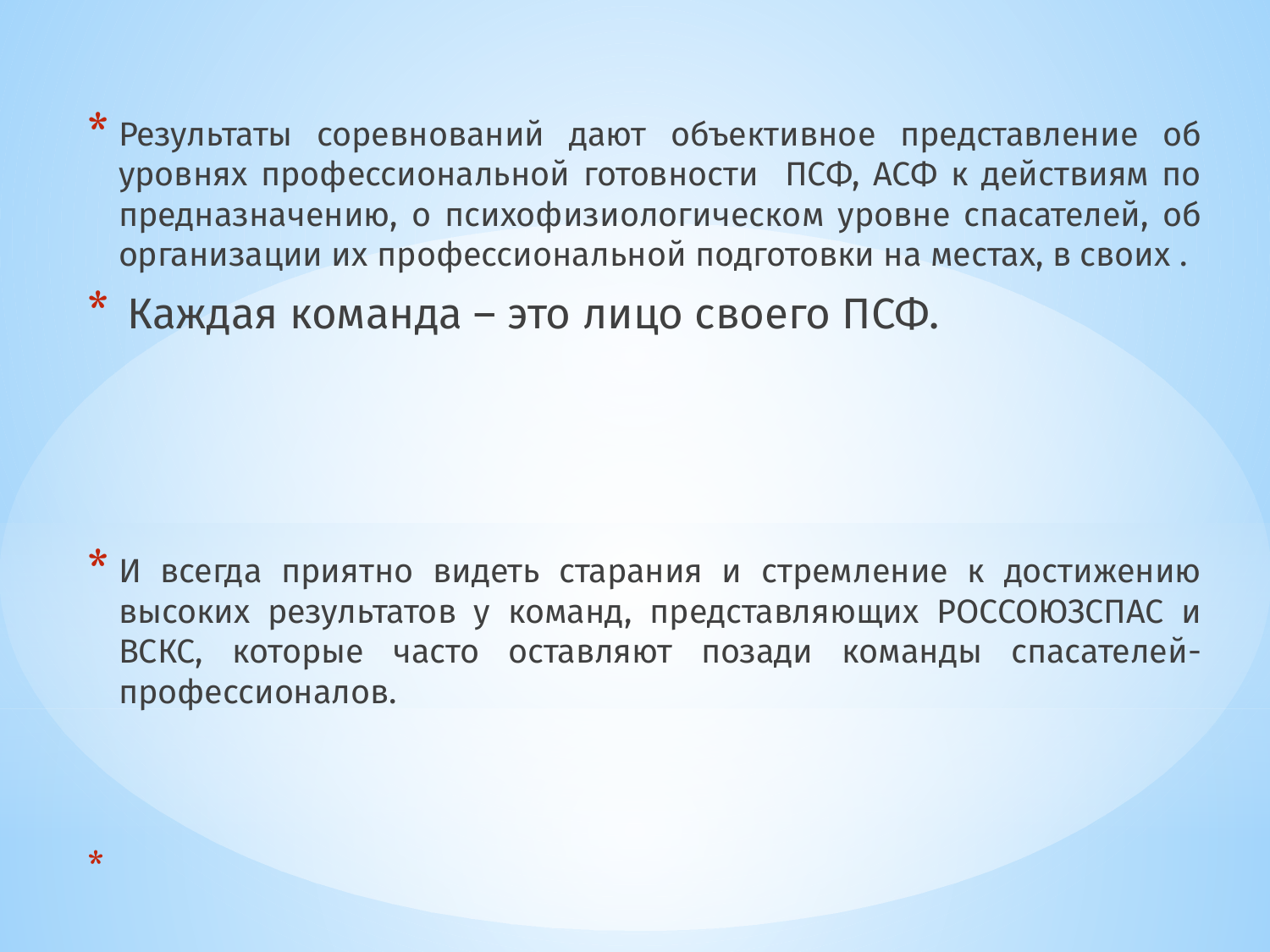

Результаты соревнований дают объективное представление об уровнях профессиональной готовности  ПСФ, АСФ к действиям по предназначению, о психофизиологическом уровне спасателей, об организации их профессиональной подготовки на местах, в своих .
 Каждая команда – это лицо своего ПСФ.

И всегда приятно видеть старания и стремление к достижению высоких результатов у команд, представляющих РОССОЮЗСПАС и ВСКС, которые часто оставляют позади команды спасателей-профессионалов.